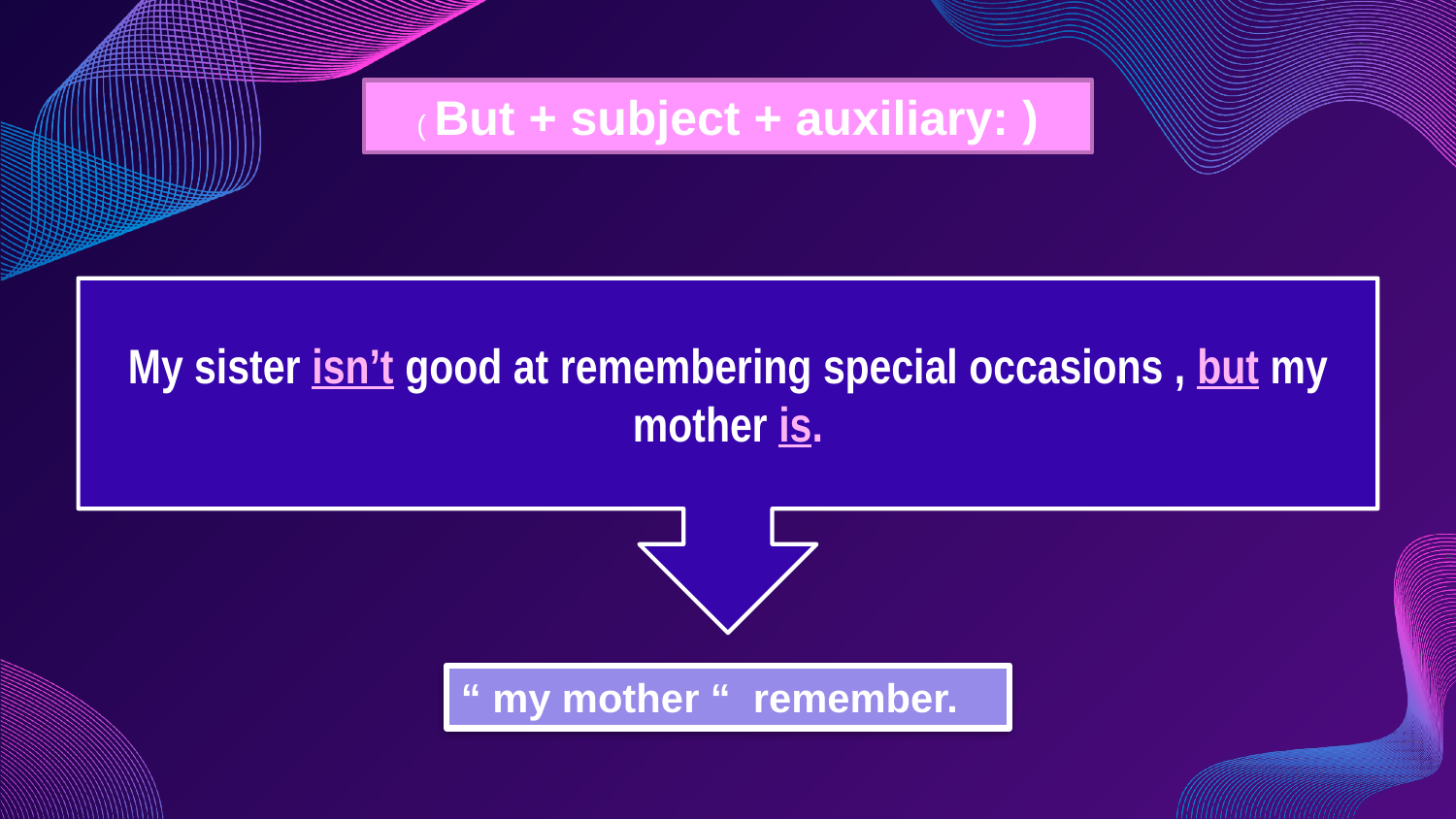

( But + subject + auxiliary: )
My sister isn’t good at remembering special occasions , but my mother is.
“ my mother “  remember.